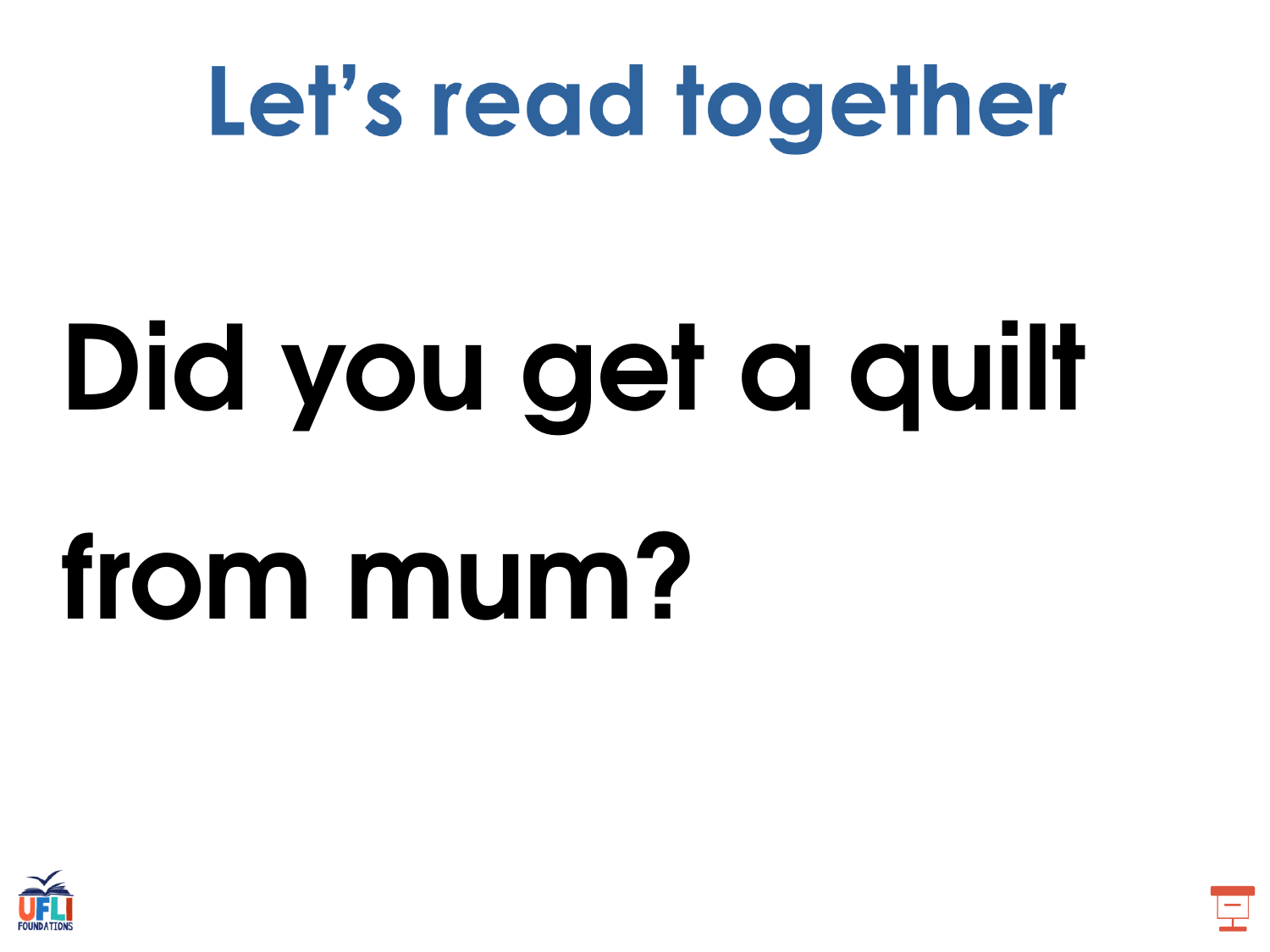

Did you get a quilt from mum?